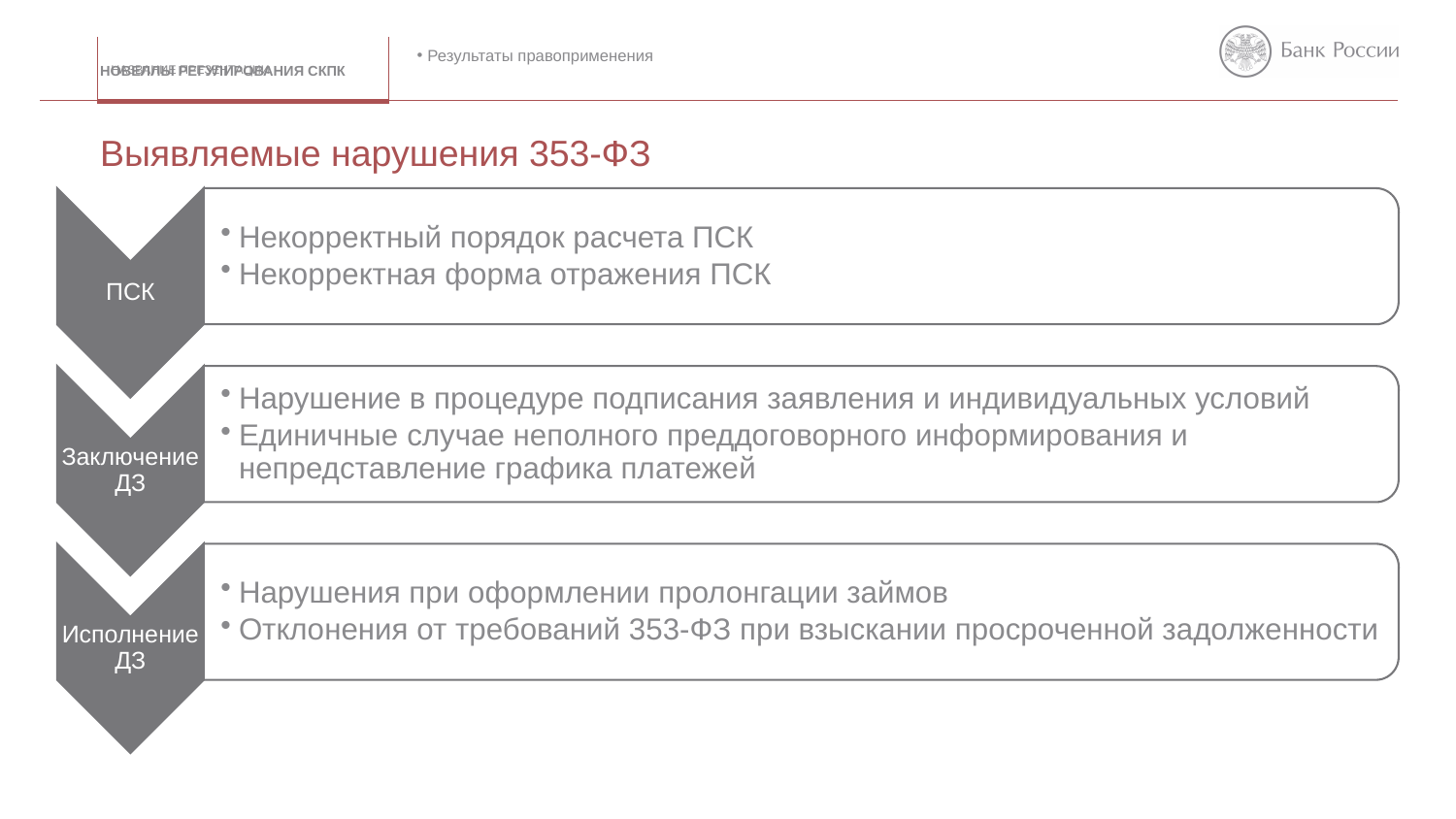

Новеллы регулирования СКПК
Результаты правоприменения
6
# Выявляемые нарушения 353-ФЗ
ПСК
Некорректный порядок расчета ПСК
Некорректная форма отражения ПСК
Заключение ДЗ
Нарушение в процедуре подписания заявления и индивидуальных условий
Единичные случае неполного преддоговорного информирования и непредставление графика платежей
Исполнение ДЗ
Нарушения при оформлении пролонгации займов
Отклонения от требований 353-ФЗ при взыскании просроченной задолженности